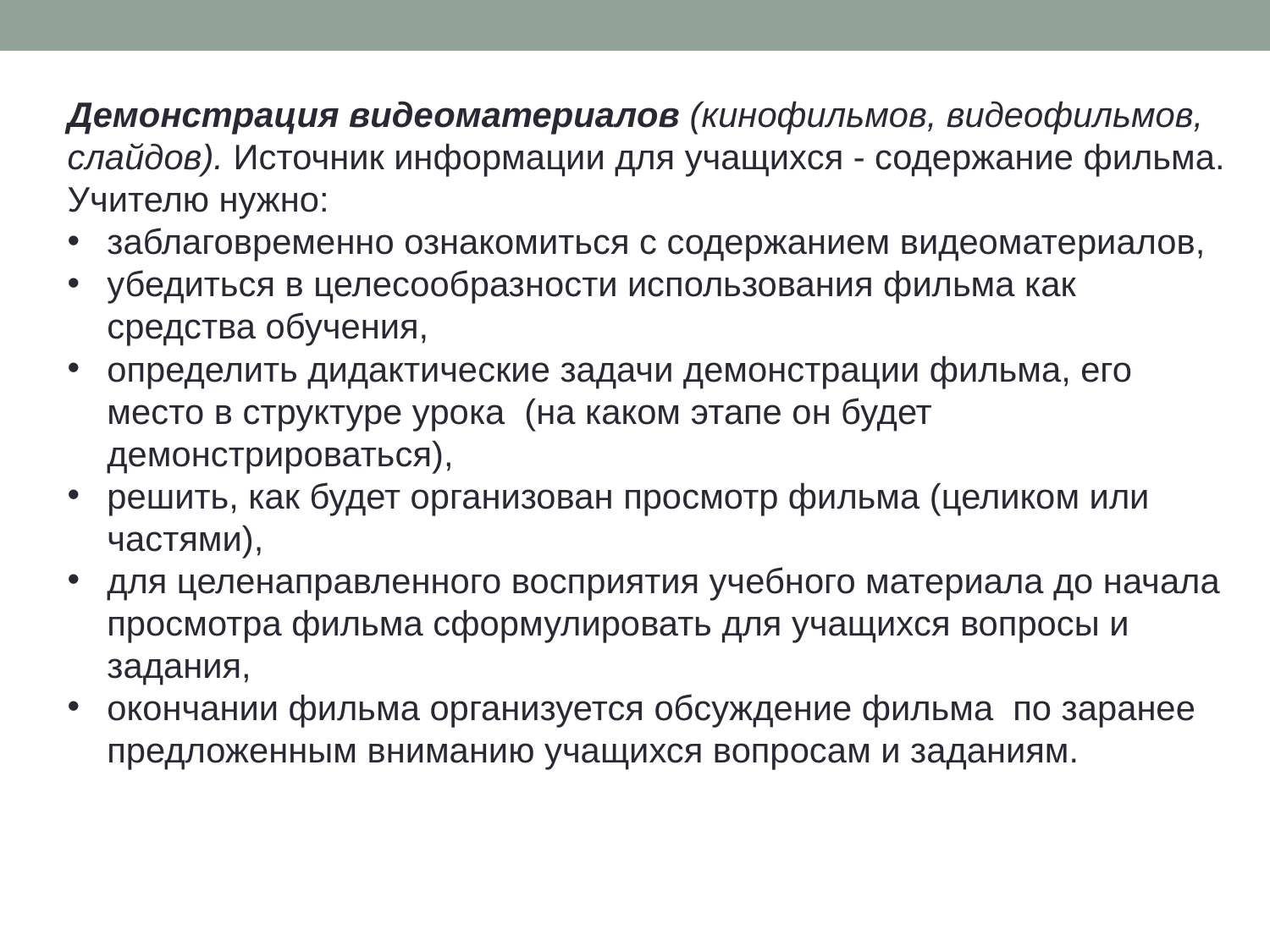

Демонстрация видеоматериалов (кинофильмов, видеофильмов, слайдов). Источник информации для учащихся - содержание фильма.
Учителю нужно:
заблаговременно ознакомиться с содержанием видеоматериалов,
убедиться в целесообразности использования фильма как средства обучения,
определить дидактические задачи демонстрации фильма, его место в структуре урока  (на каком этапе он будет демонстрироваться),
решить, как будет организован просмотр фильма (целиком или  частями),
для целенаправленного восприятия учебного материала до начала просмотра фильма сформулировать для учащихся вопросы и задания,
окончании фильма организуется обсуждение фильма  по заранее предложенным вниманию учащихся вопросам и заданиям.